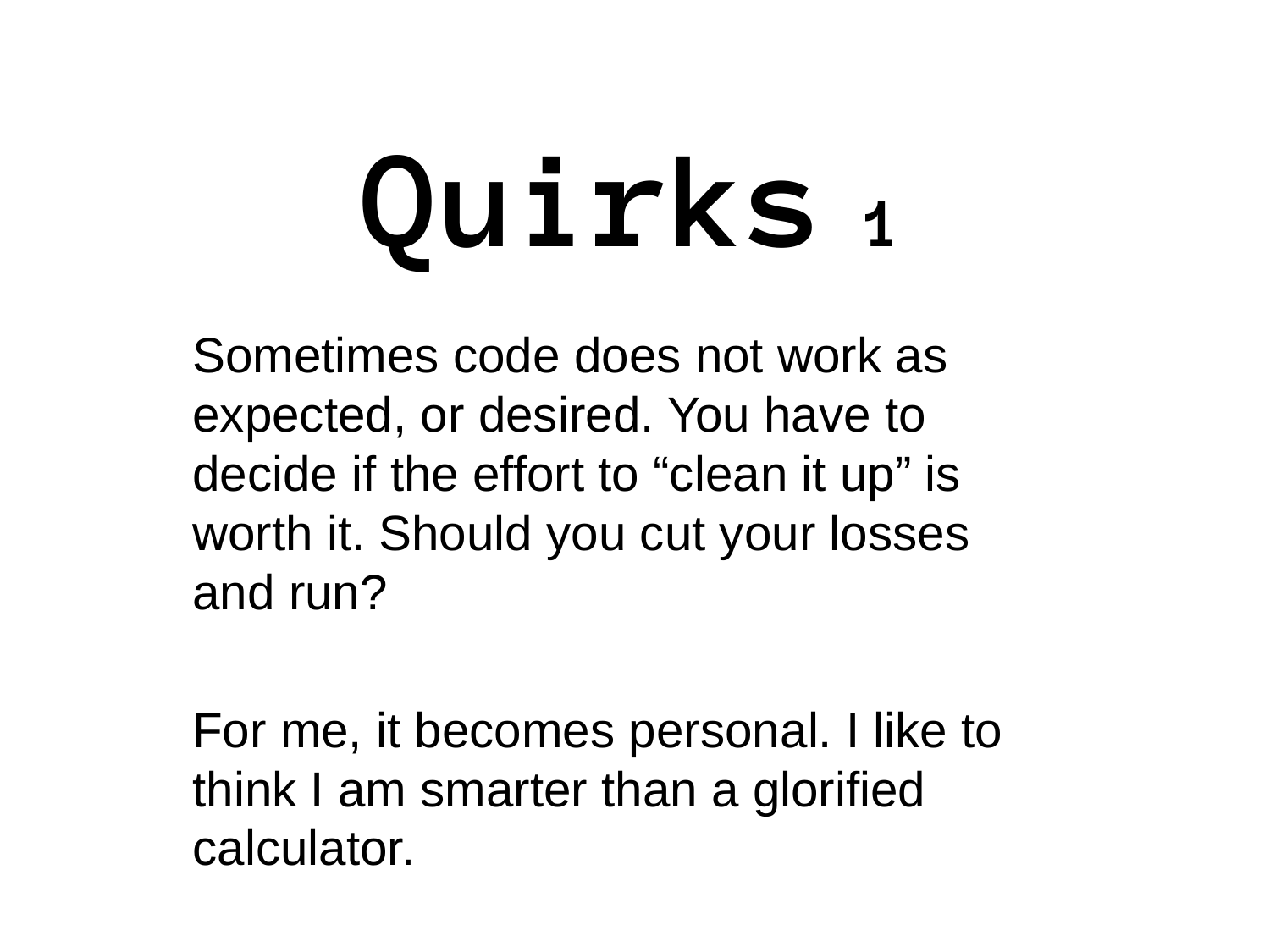

# Quirks 1
Sometimes code does not work as expected, or desired. You have to decide if the effort to “clean it up” is worth it. Should you cut your losses and run?

For me, it becomes personal. I like to think I am smarter than a glorified calculator.